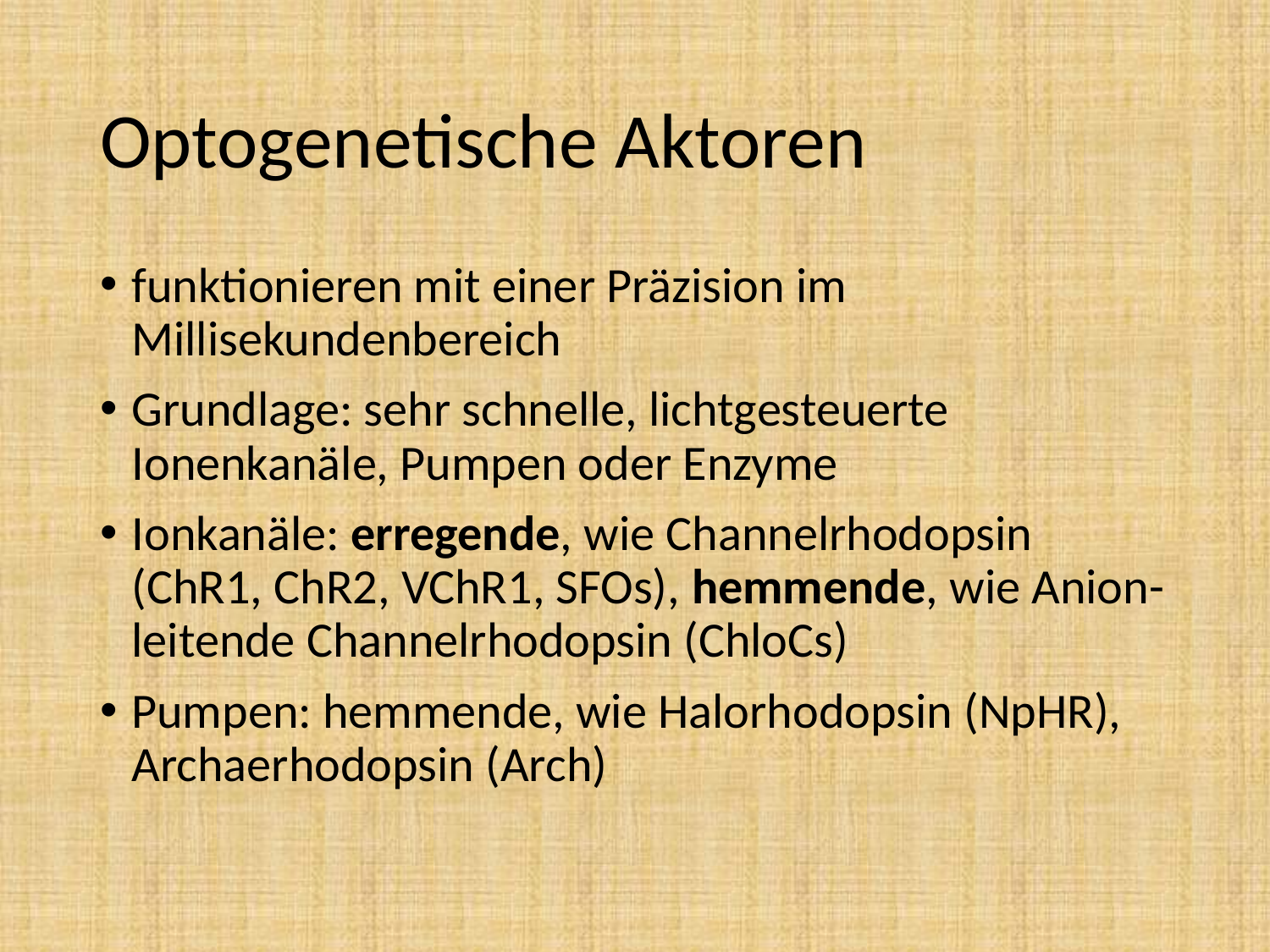

# Optogenetische Aktoren
funktionieren mit einer Präzision im Millisekundenbereich
Grundlage: sehr schnelle, lichtgesteuerte Ionenkanäle, Pumpen oder Enzyme
Ionkanäle: erregende, wie Channelrhodopsin (ChR1, ChR2, VChR1, SFOs), hemmende, wie Anion-leitende Channelrhodopsin (ChloCs)
Pumpen: hemmende, wie Halorhodopsin (NpHR), Archaerhodopsin (Arch)